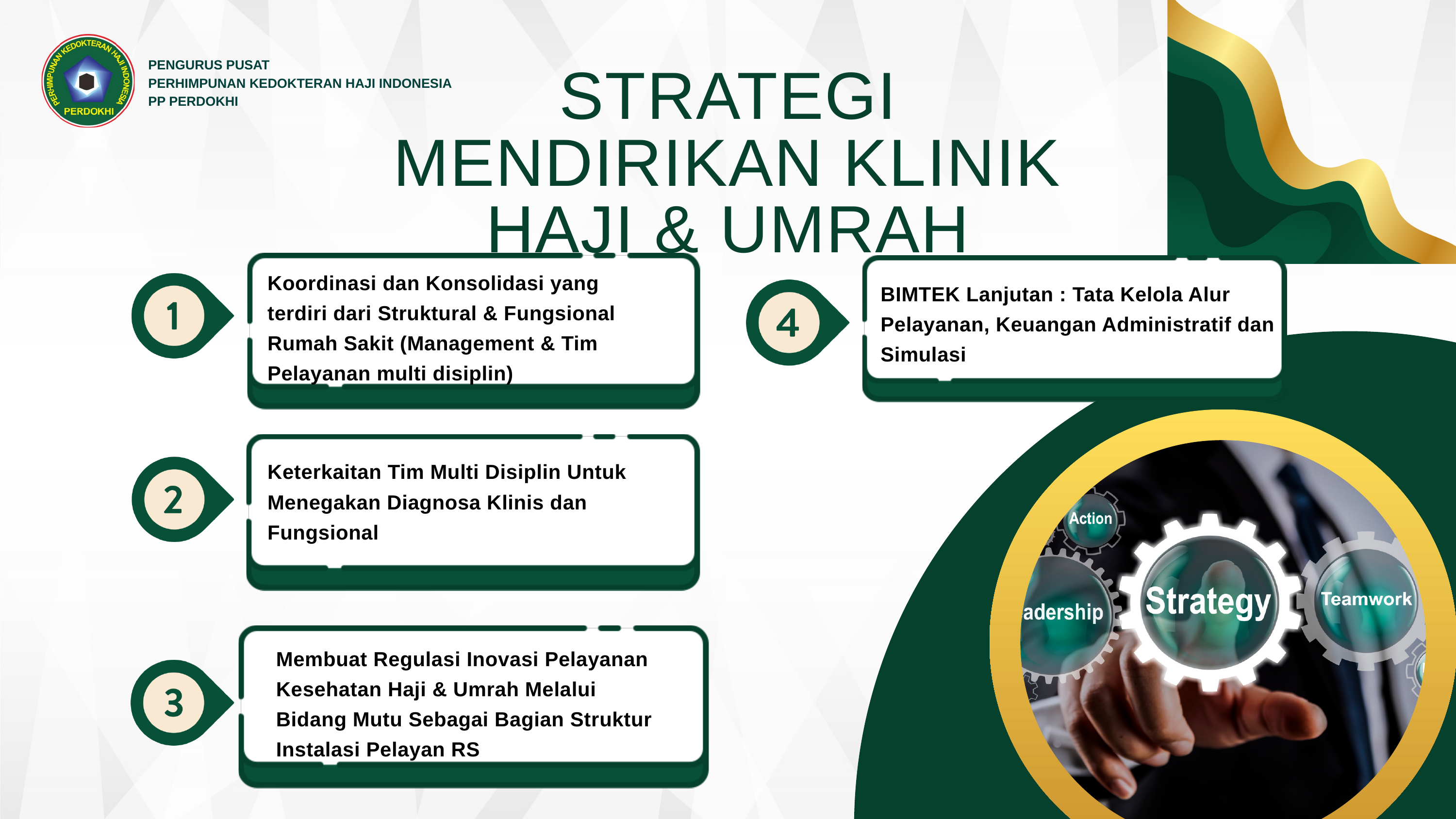

PENGURUS PUSAT
PERHIMPUNAN KEDOKTERAN HAJI INDONESIA
PP PERDOKHI
STRATEGI
MENDIRIKAN KLINIK HAJI & UMRAH

Koordinasi dan Konsolidasi yang terdiri dari Struktural & Fungsional Rumah Sakit (Management & Tim Pelayanan multi disiplin)
BIMTEK Lanjutan : Tata Kelola Alur Pelayanan, Keuangan Administratif dan Simulasi

Keterkaitan Tim Multi Disiplin Untuk Menegakan Diagnosa Klinis dan Fungsional

Membuat Regulasi Inovasi Pelayanan Kesehatan Haji & Umrah Melalui Bidang Mutu Sebagai Bagian Struktur Instalasi Pelayan RS